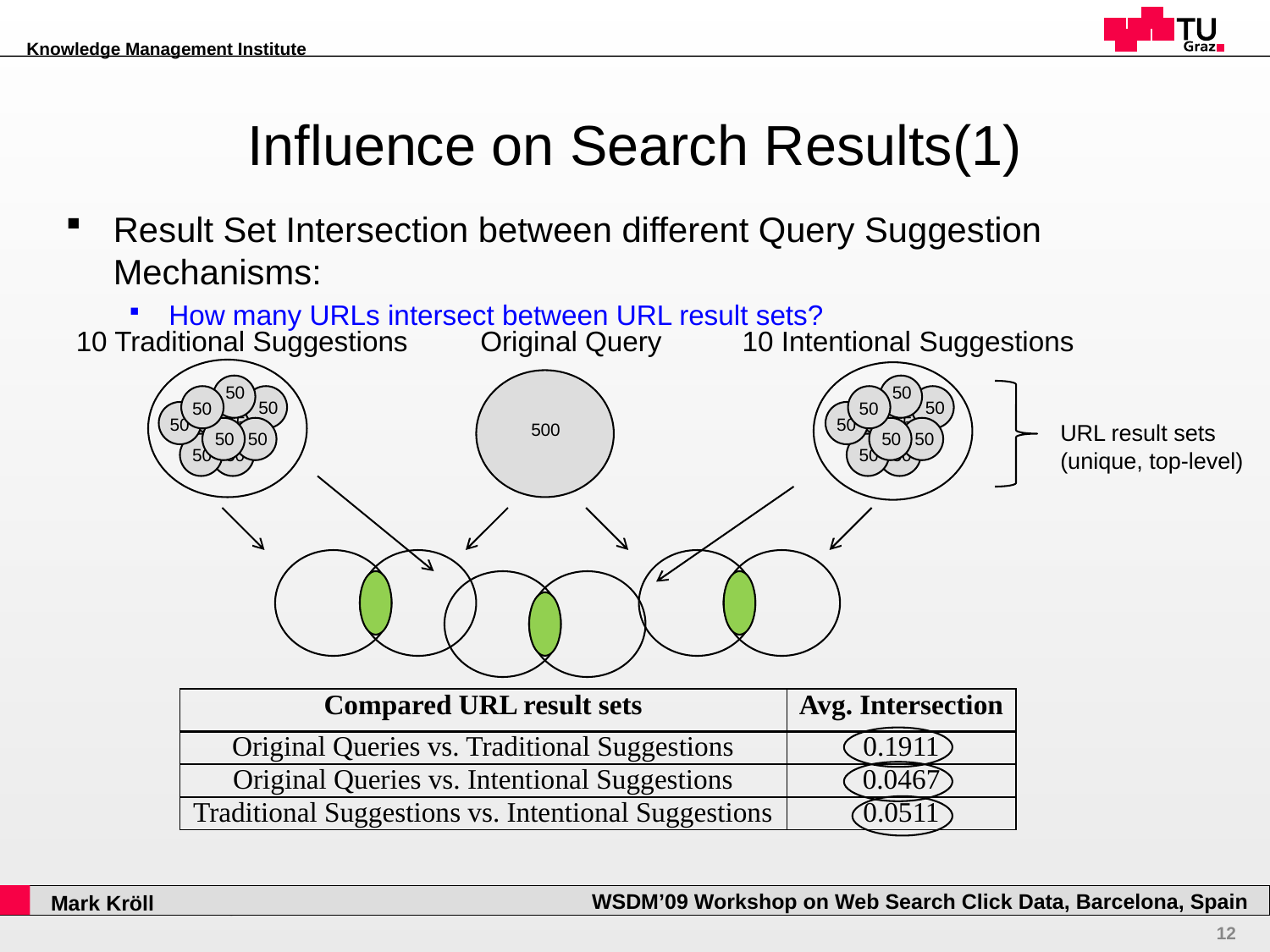

# Influence on Search Results(1)
Result Set Intersection between different Query Suggestion Mechanisms:
How many URLs intersect between URL result sets?

10 Traditional Suggestions	   Original Query 	    10 Intentional Suggestions

50

50

50
50
50

50
50

50

50
50
50
50
500
URL result sets
(unique, top-level)

50
50
50
50

50
50
50
50

| Compared URL result sets | Avg. Intersection |
| --- | --- |
| Original Queries vs. Traditional Suggestions | 0.1911 |
| Original Queries vs. Intentional Suggestions | 0.0467 |
| Traditional Suggestions vs. Intentional Suggestions | 0.0511 |